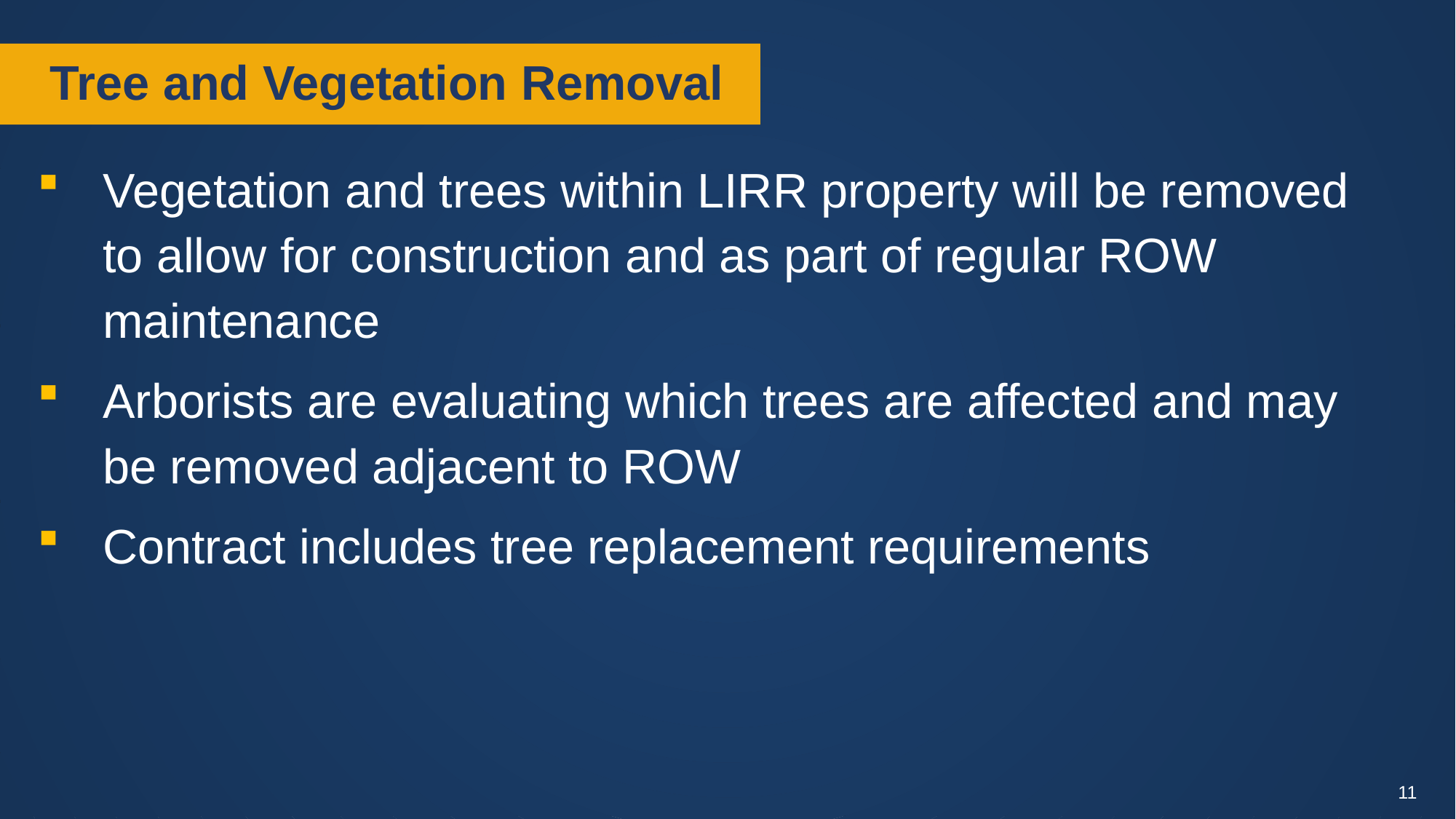

# Tree and Vegetation Removal
Vegetation and trees within LIRR property will be removed to allow for construction and as part of regular ROW maintenance
Arborists are evaluating which trees are affected and may be removed adjacent to ROW
Contract includes tree replacement requirements

11